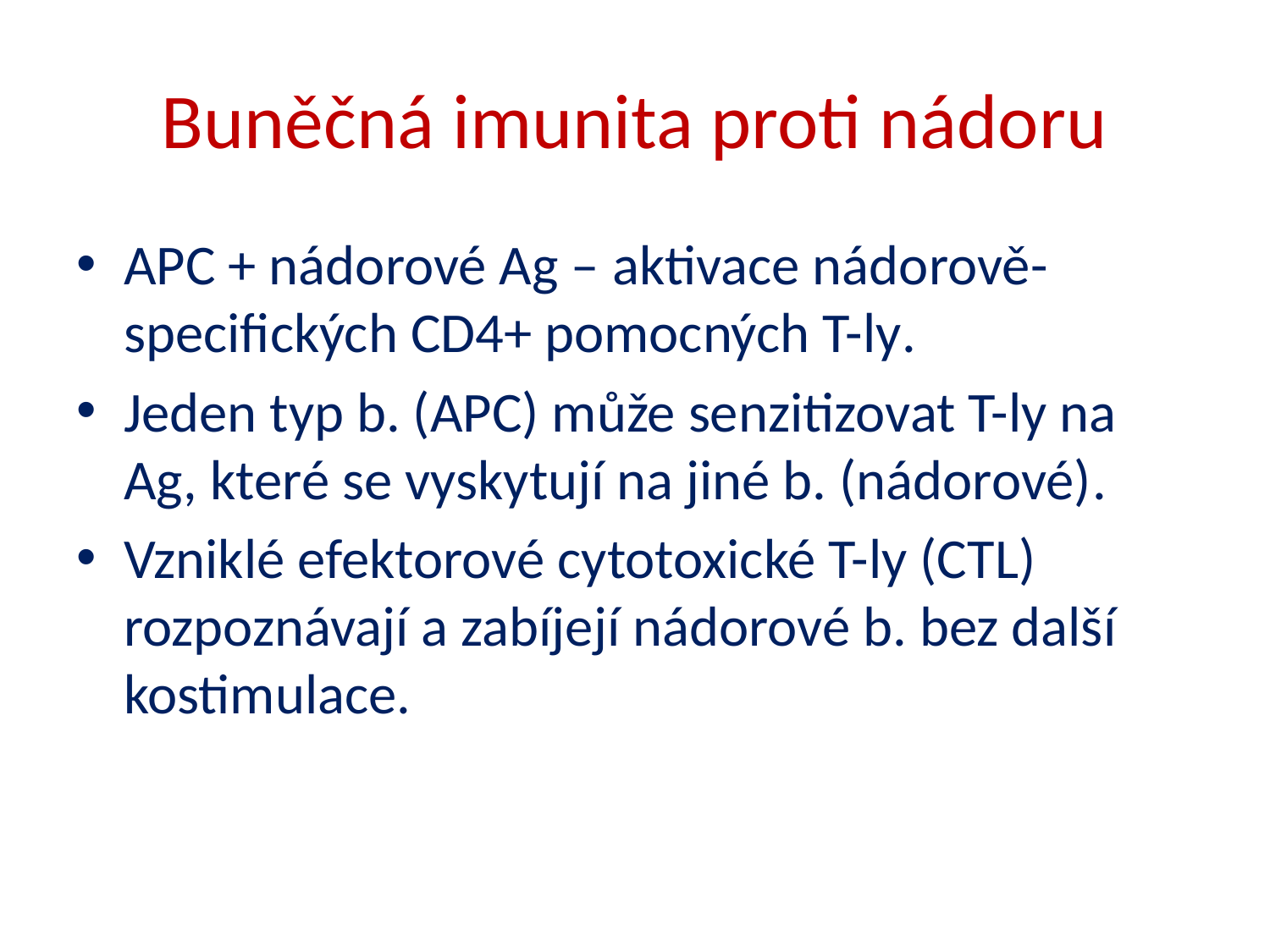

# Buněčná imunita proti nádoru
APC + nádorové Ag – aktivace nádorově-specifických CD4+ pomocných T-ly.
Jeden typ b. (APC) může senzitizovat T-ly na Ag, které se vyskytují na jiné b. (nádorové).
Vzniklé efektorové cytotoxické T-ly (CTL) rozpoznávají a zabíjejí nádorové b. bez další kostimulace.